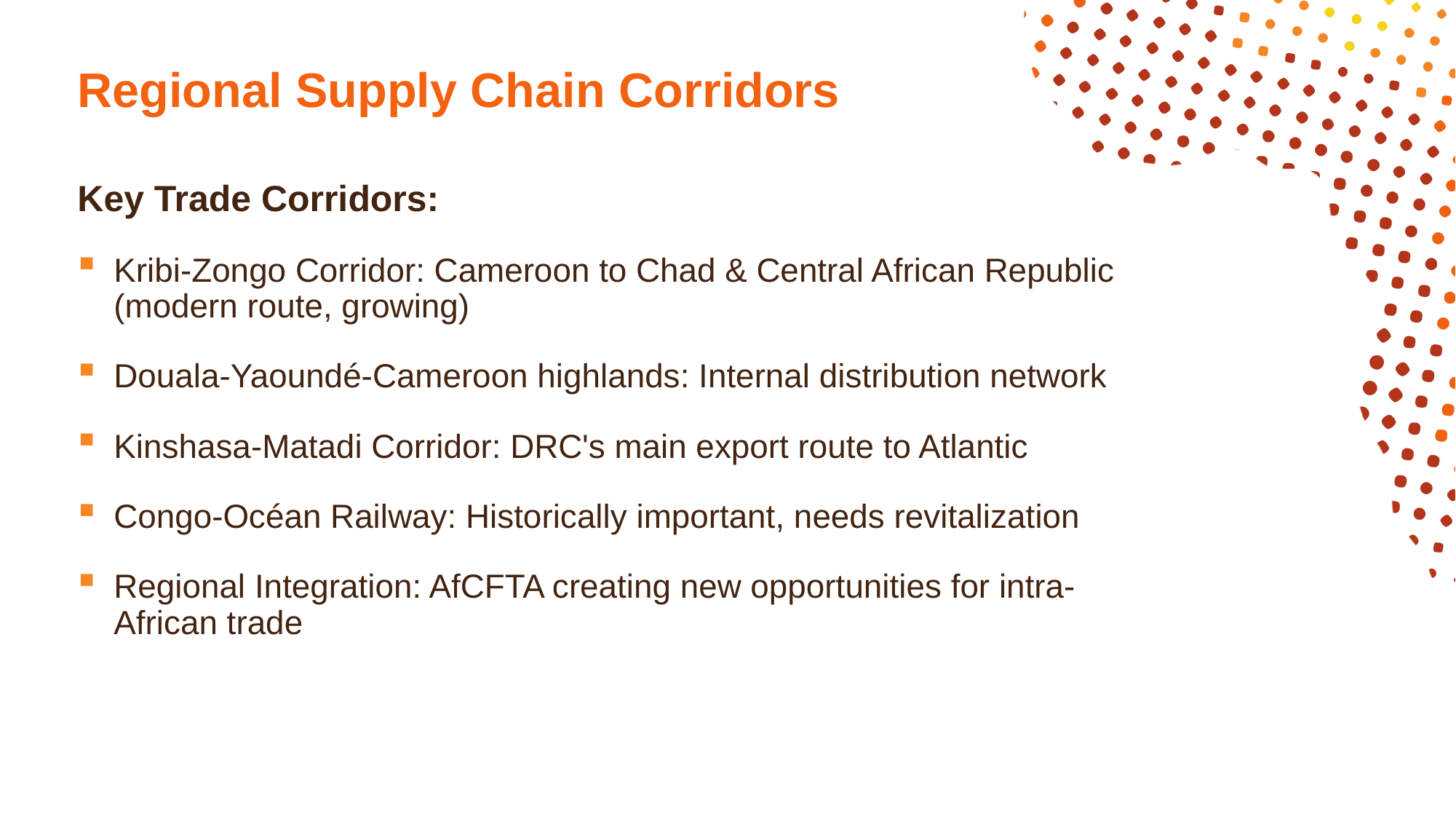

# Regional Supply Chain Corridors
Key Trade Corridors:
Kribi-Zongo Corridor: Cameroon to Chad & Central African Republic (modern route, growing)
Douala-Yaoundé-Cameroon highlands: Internal distribution network
Kinshasa-Matadi Corridor: DRC's main export route to Atlantic
Congo-Océan Railway: Historically important, needs revitalization
Regional Integration: AfCFTA creating new opportunities for intra-African trade